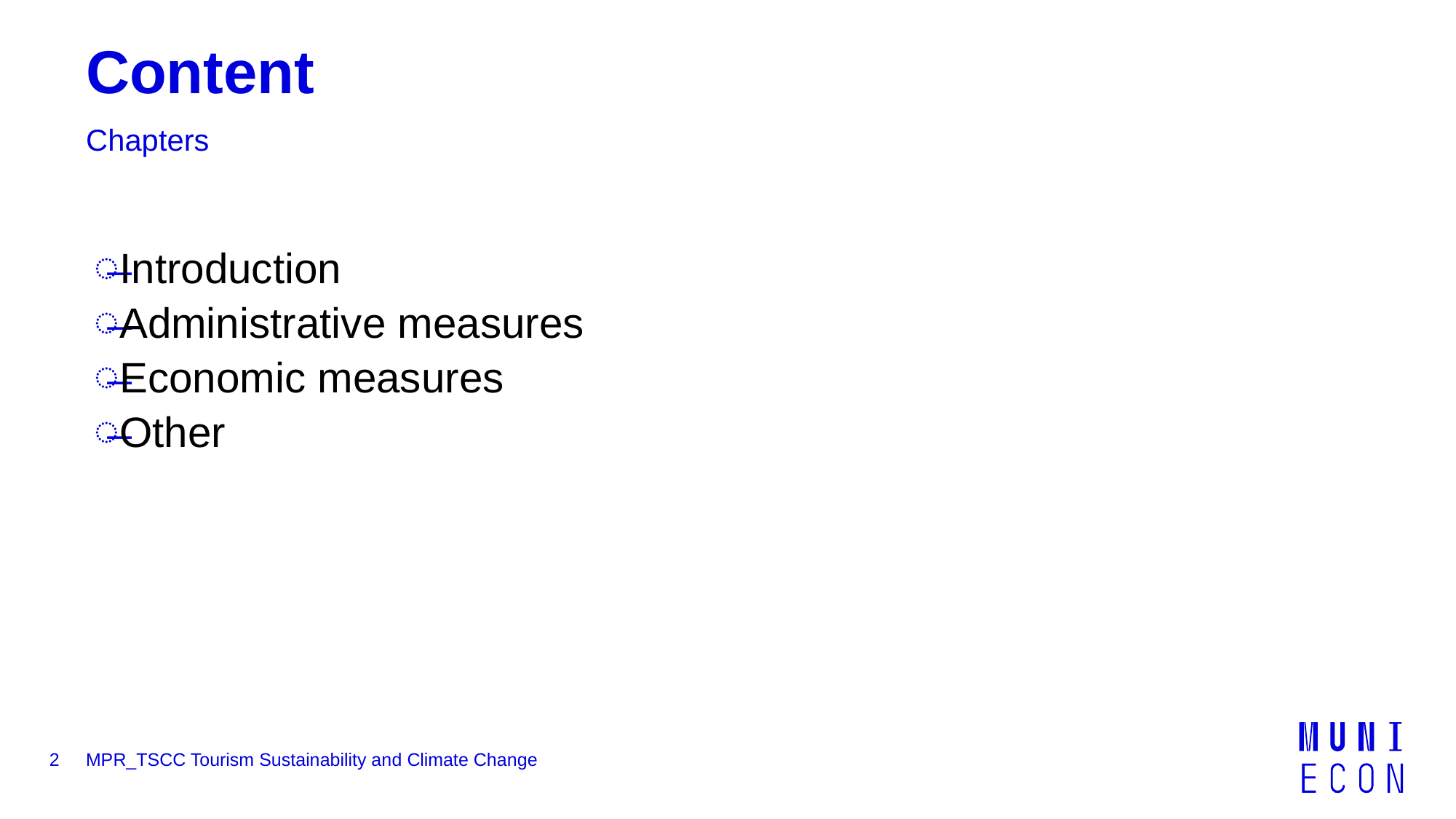

# Content
Chapters

Introduction
Administrative measures
Economic measures
Other
2
MPR_TSCC Tourism Sustainability and Climate Change